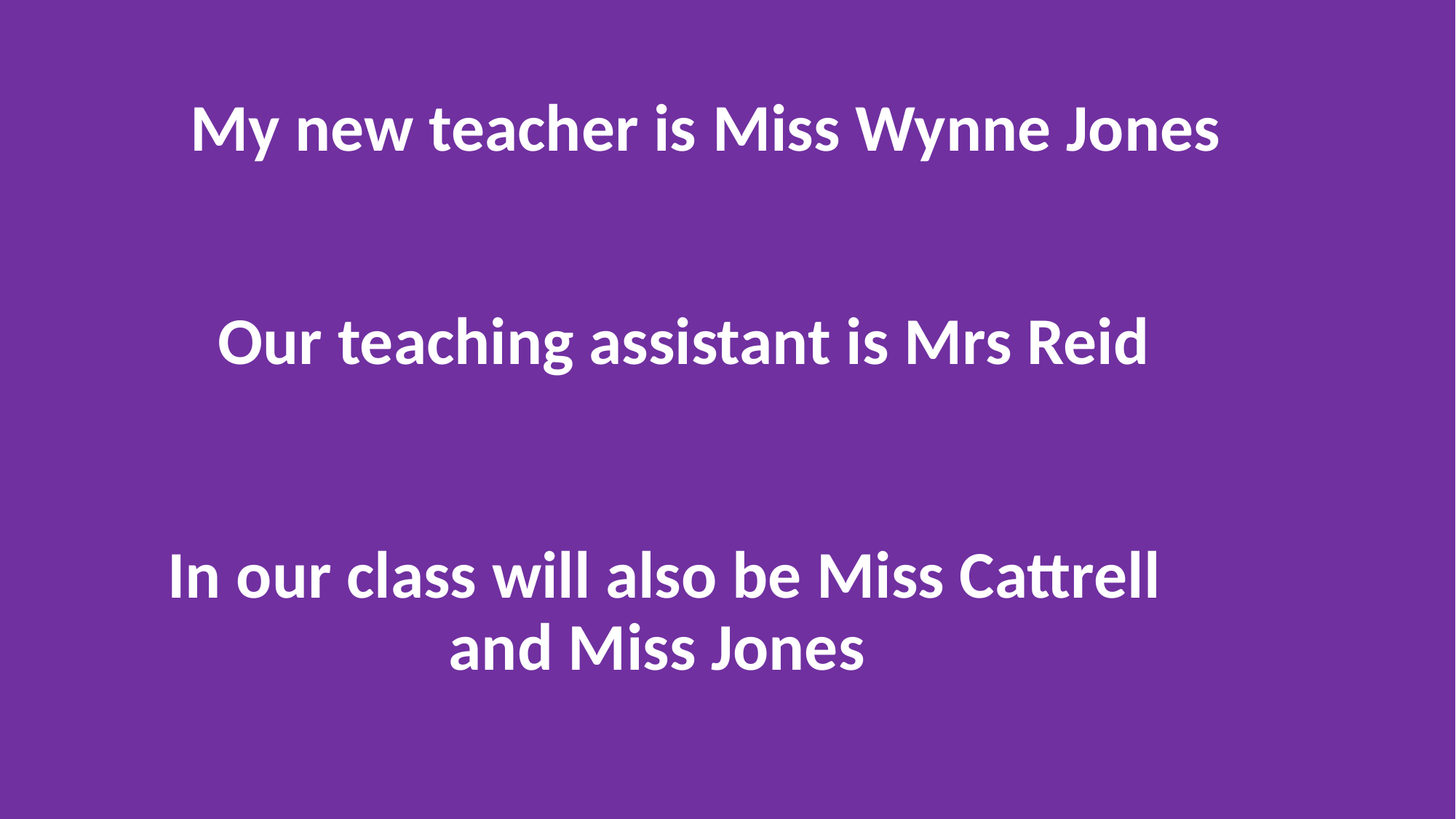

# My new teacher is Miss Wynne Jones
Our teaching assistant is Mrs Reid

In our class will also be Miss Cattrell and Miss Jones